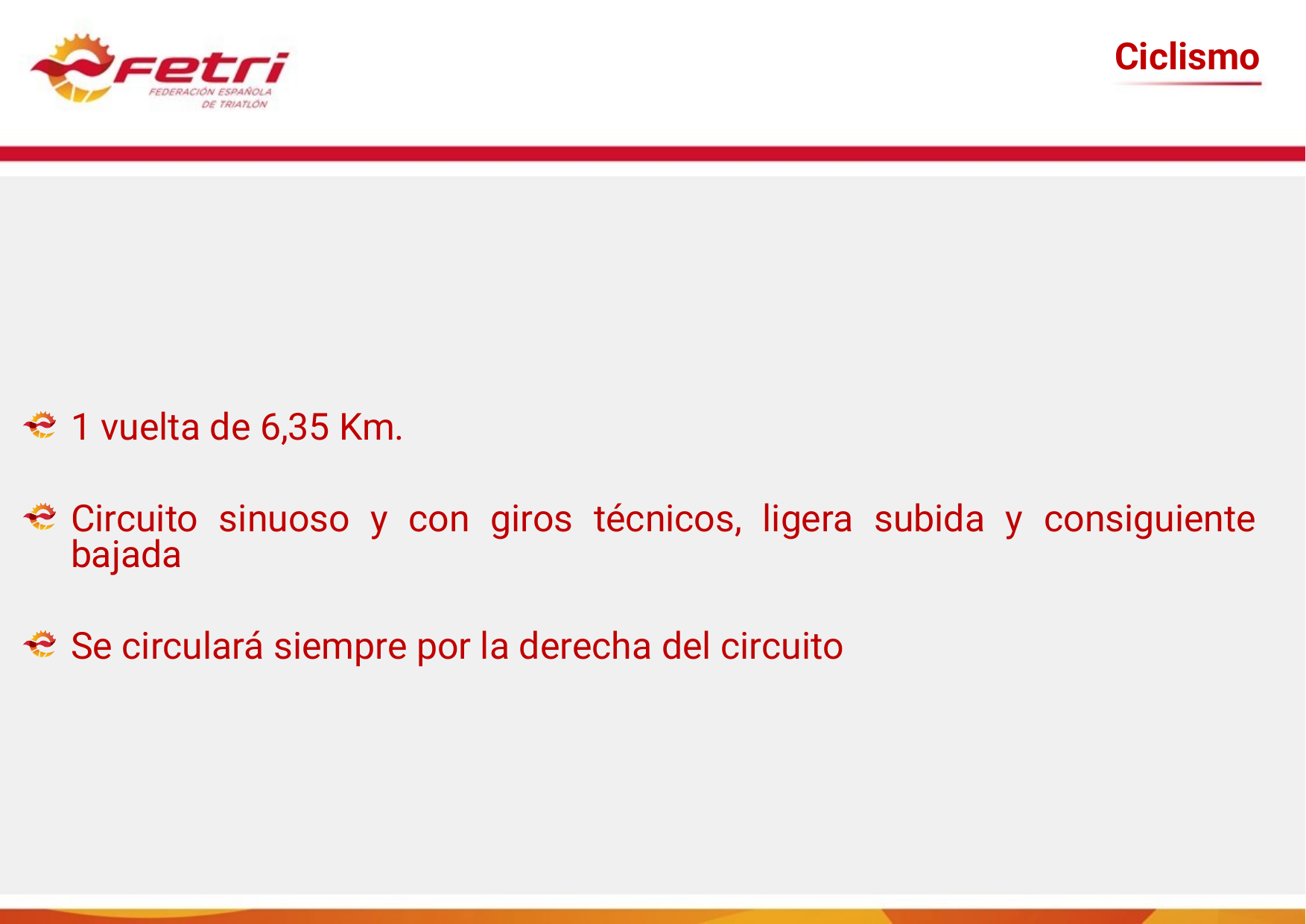

Ciclismo
1 vuelta de 6,35 Km.
Circuito sinuoso y con giros técnicos, ligera subida y consiguiente bajada
Se circulará siempre por la derecha del circuito